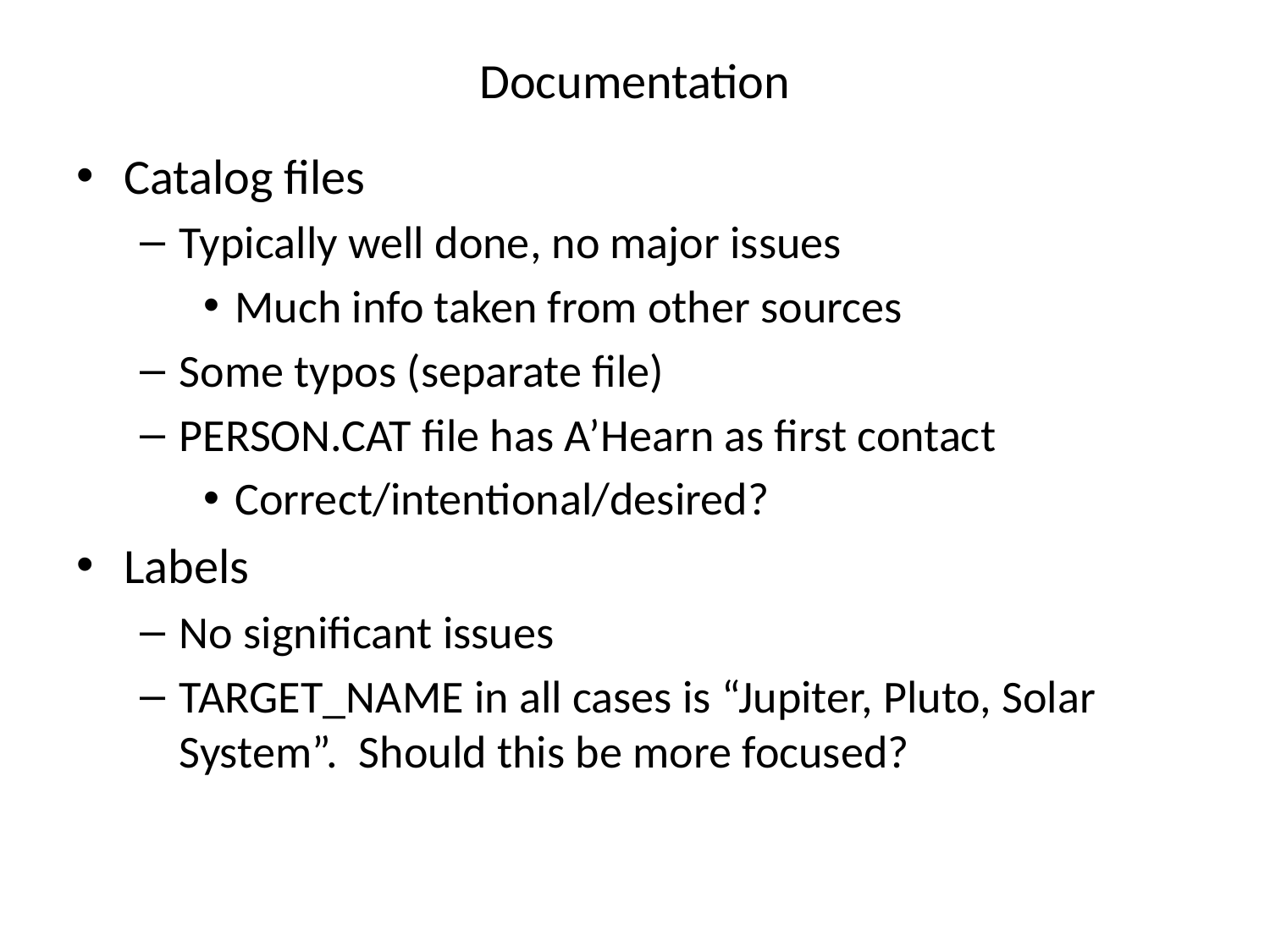

# Documentation
Catalog files
Typically well done, no major issues
Much info taken from other sources
Some typos (separate file)
PERSON.CAT file has A’Hearn as first contact
Correct/intentional/desired?
Labels
No significant issues
TARGET_NAME in all cases is “Jupiter, Pluto, Solar System”.  Should this be more focused?